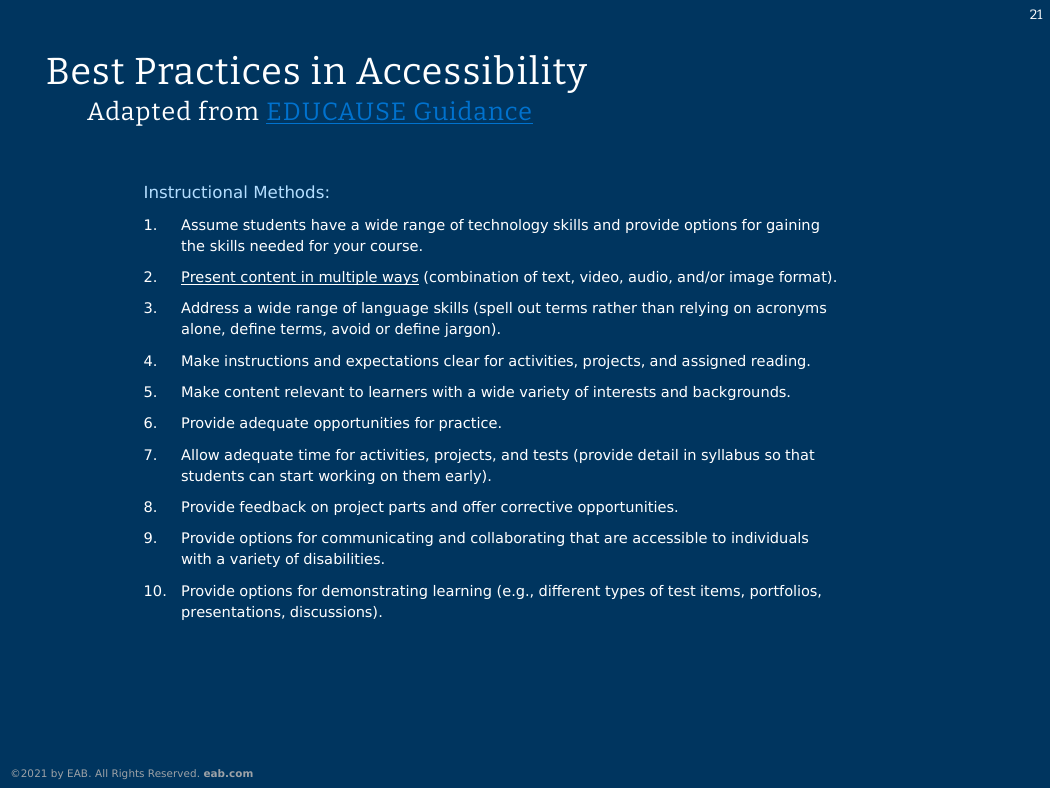

# Best Practices in Accessibility
Adapted from EDUCAUSE Guidance

Instructional Methods:
Assume students have a wide range of technology skills and provide options for gaining the skills needed for your course.
Present content in multiple ways (combination of text, video, audio, and/or image format).
Address a wide range of language skills (spell out terms rather than relying on acronyms alone, define terms, avoid or define jargon).
Make instructions and expectations clear for activities, projects, and assigned reading.
Make content relevant to learners with a wide variety of interests and backgrounds.
Provide adequate opportunities for practice.
Allow adequate time for activities, projects, and tests (provide detail in syllabus so that students can start working on them early).
Provide feedback on project parts and offer corrective opportunities.
Provide options for communicating and collaborating that are accessible to individuals with a variety of disabilities.
Provide options for demonstrating learning (e.g., different types of test items, portfolios, presentations, discussions).